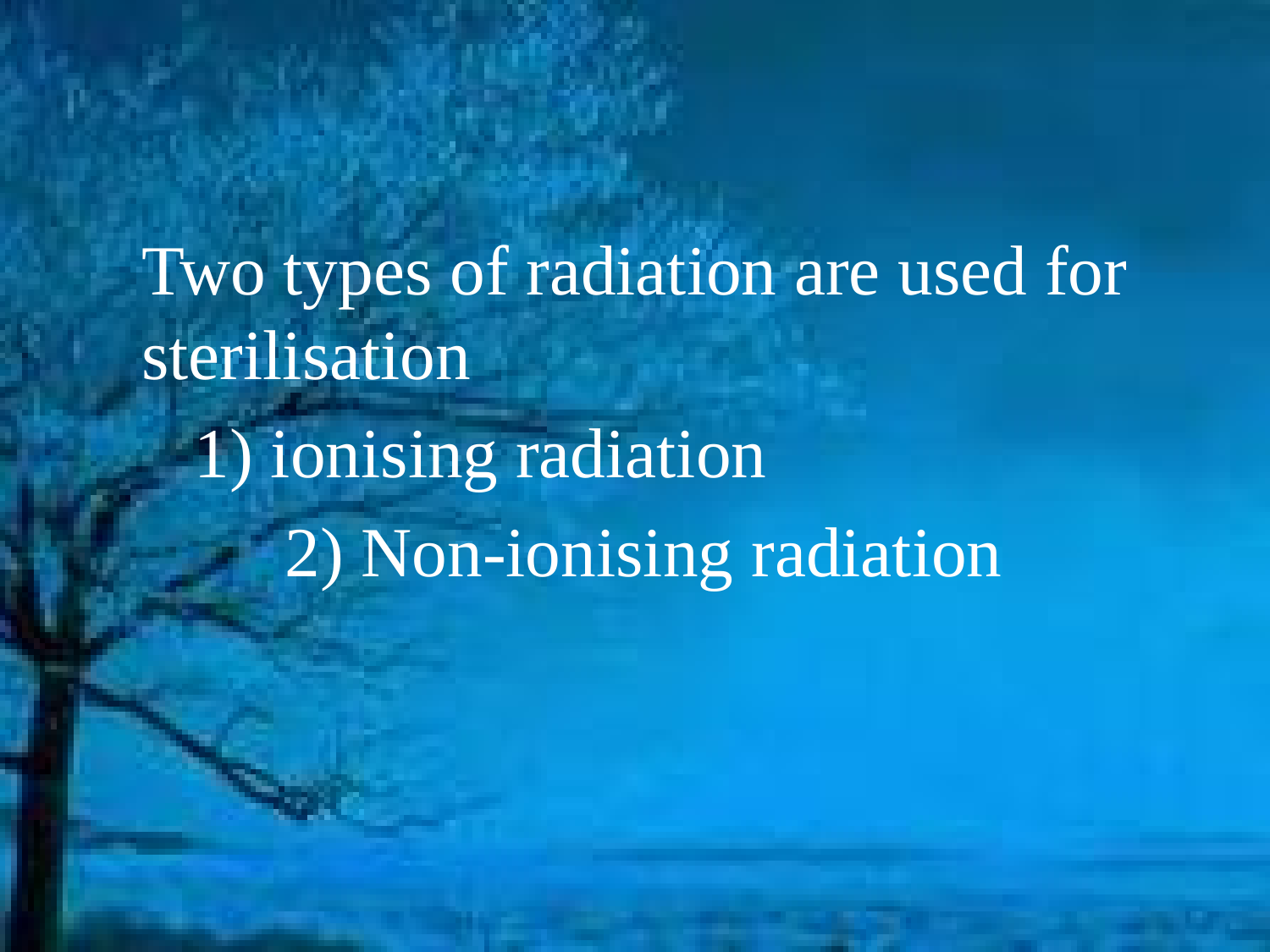

Two types of radiation are used for sterilisation
   1) ionising radiation
2) Non-ionising radiation